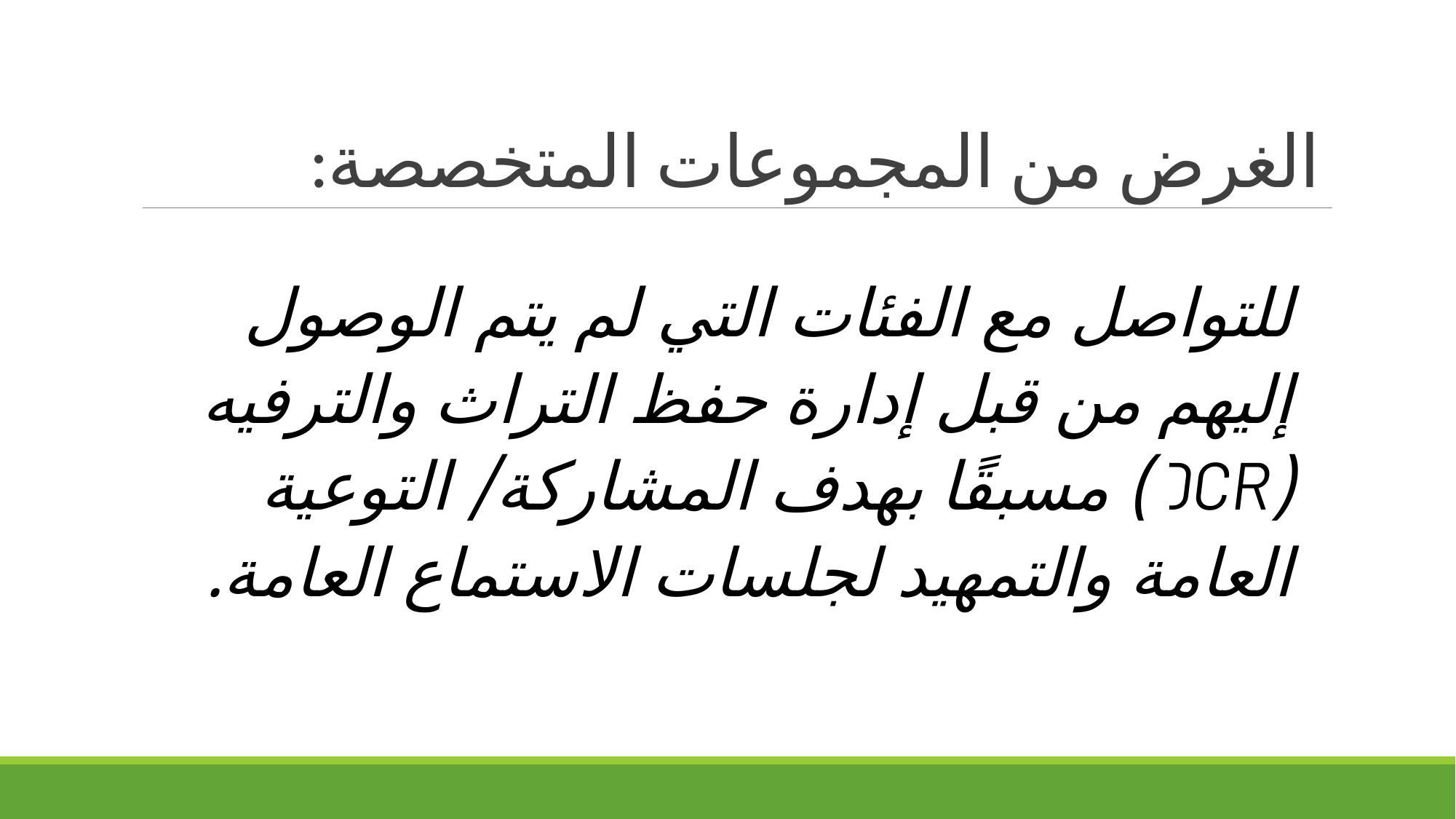

# الغرض من المجموعات المتخصصة:
للتواصل مع الفئات التي لم يتم الوصول إليهم من قبل إدارة حفظ التراث والترفيه (DCR) مسبقًا بهدف المشاركة/ التوعية العامة والتمهيد لجلسات الاستماع العامة.